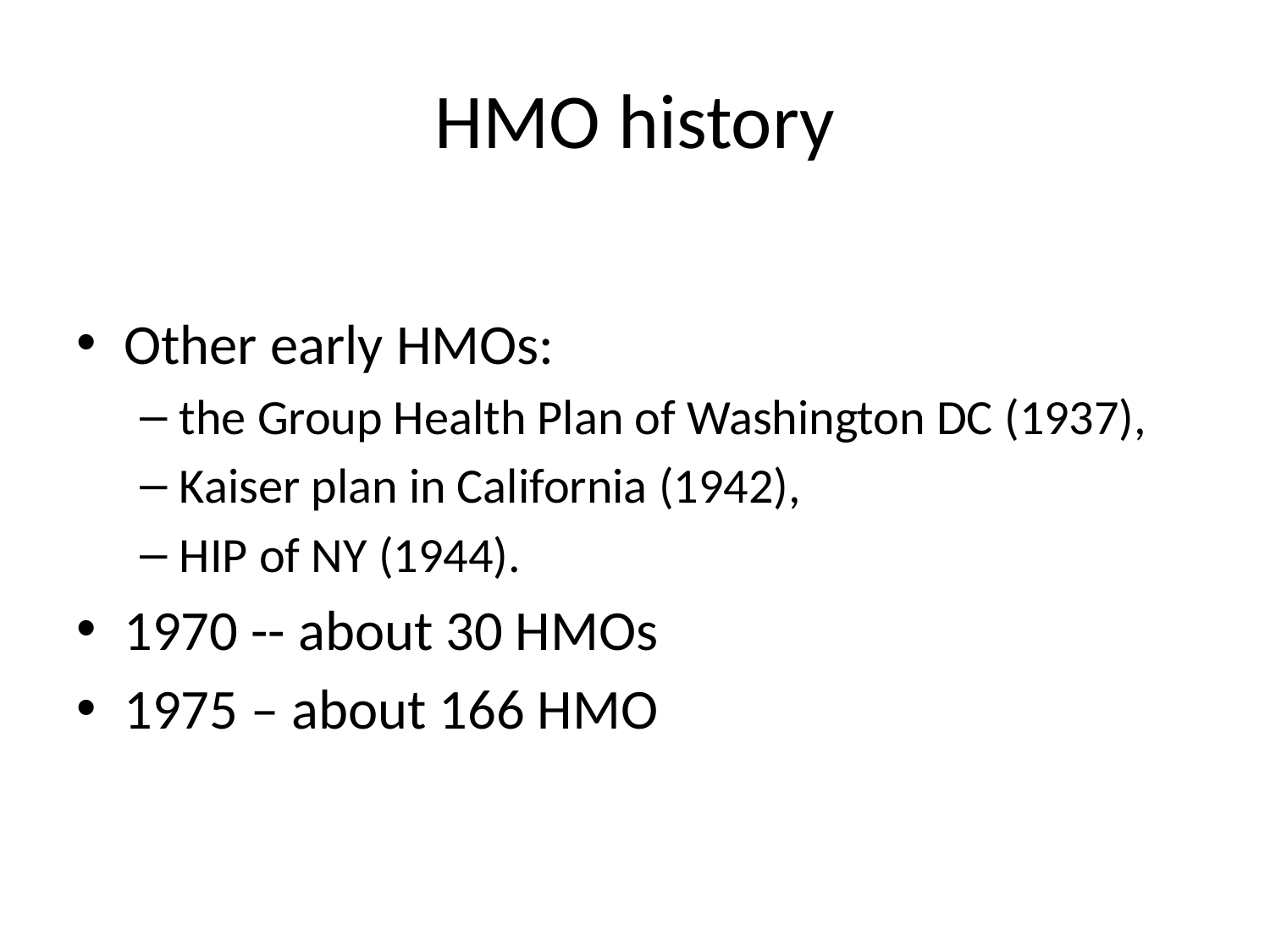

# HMO history

Other early HMOs:
the Group Health Plan of Washington DC (1937),
Kaiser plan in California (1942),
HIP of NY (1944).
1970 -- about 30 HMOs
1975 – about 166 HMO